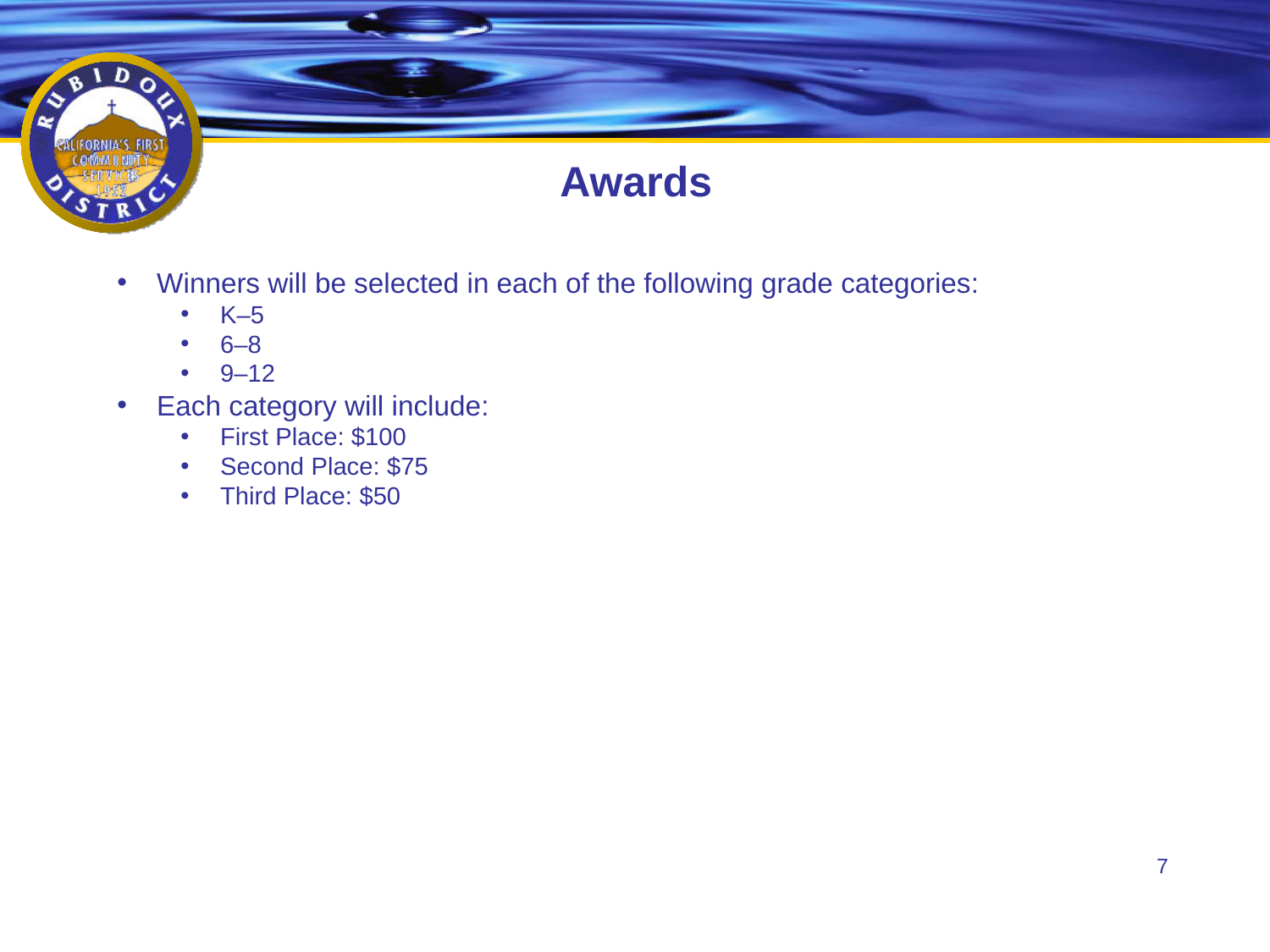

Awards

Winners will be selected in each of the following grade categories:
K–5
6–8
9–12
Each category will include:
First Place: $100
Second Place: $75
Third Place: $50
7